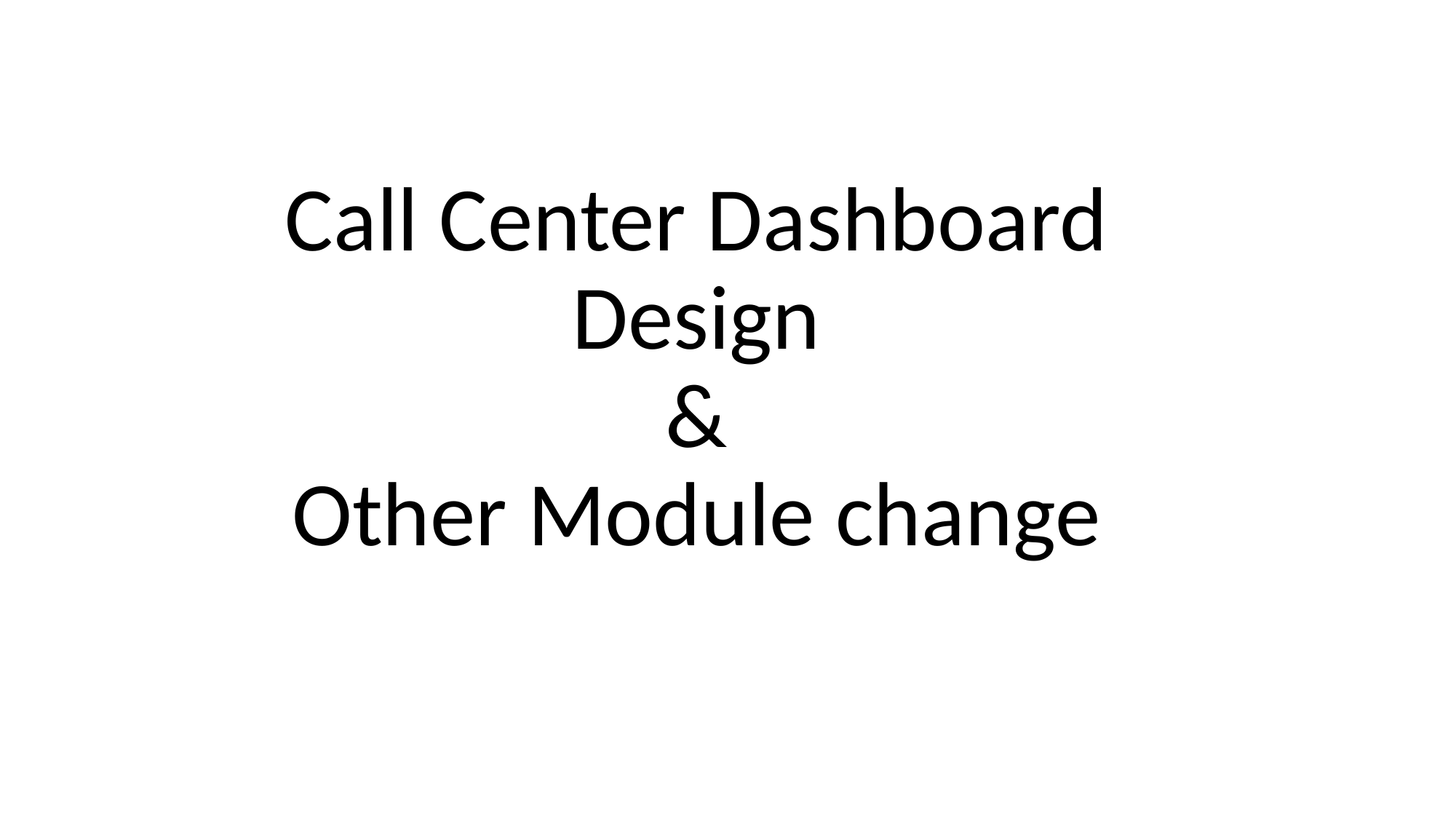

# Call Center Dashboard Design & Other Module change